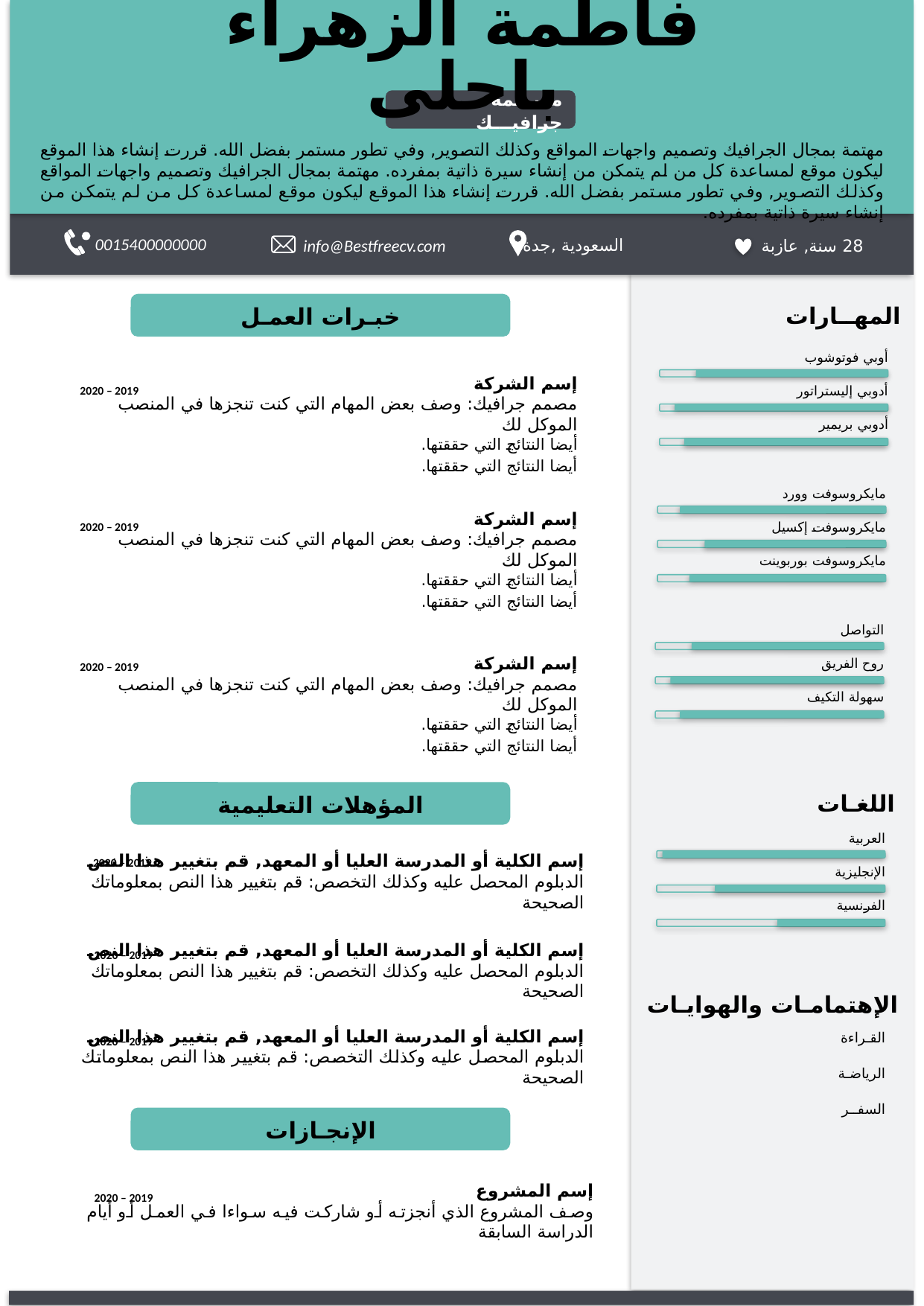

فاطمة الزهراء باحلى
مصـممة جرافيـــك
مهتمة بمجال الجرافيك وتصميم واجهات المواقع وكذلك التصوير, وفي تطور مستمر بفضل الله. قررت إنشاء هذا الموقع ليكون موقع لمساعدة كل من لم يتمكن من إنشاء سيرة ذاتية بمفرده. مهتمة بمجال الجرافيك وتصميم واجهات المواقع وكذلك التصوير, وفي تطور مستمر بفضل الله. قررت إنشاء هذا الموقع ليكون موقع لمساعدة كل من لم يتمكن من إنشاء سيرة ذاتية بمفرده.

السعودية ,جدة
0015400000000
info@Bestfreecv.com

28 سنة, عازبة

خبـرات العمـل
المهــارات
أوبي فوتوشوب

أدوبي إليستراتور

أدوبي بريمير
إسم الشركة
مصمم جرافيك: وصف بعض المهام التي كنت تنجزها في المنصب الموكل لك
أيضا النتائج التي حققتها.
أيضا النتائج التي حققتها.
2020 – 2019

مايكروسوفت وورد

مايكروسوفت إكسيل

مايكروسوفت بوربوينت
إسم الشركة
مصمم جرافيك: وصف بعض المهام التي كنت تنجزها في المنصب الموكل لك
أيضا النتائج التي حققتها.
أيضا النتائج التي حققتها.
2020 – 2019

التواصل

روح الفريق

سهولة التكيف

إسم الشركة
مصمم جرافيك: وصف بعض المهام التي كنت تنجزها في المنصب الموكل لك
أيضا النتائج التي حققتها.
أيضا النتائج التي حققتها.
2020 – 2019

اللغـات
المؤهلات التعليمية
العربية

الإنجليزية

الفرنسية
إسم الكلية أو المدرسة العليا أو المعهد, قم بتغيير هذا النص
الدبلوم المحصل عليه وكذلك التخصص: قم بتغيير هذا النص بمعلوماتك الصحيحة
2020 – 2019

إسم الكلية أو المدرسة العليا أو المعهد, قم بتغيير هذا النص
الدبلوم المحصل عليه وكذلك التخصص: قم بتغيير هذا النص بمعلوماتك الصحيحة
2020 – 2019
الإهتمامـات والهوايـات
إسم الكلية أو المدرسة العليا أو المعهد, قم بتغيير هذا النص
الدبلوم المحصل عليه وكذلك التخصص: قم بتغيير هذا النص بمعلوماتك الصحيحة
2020 – 2019
| القـراءة الرياضـة السفــر |
| --- |
الإنجـازات
إسم المشروع
وصف المشروع الذي أنجزته أو شاركت فيه سواءا في العمل أو أيام الدراسة السابقة
2020 – 2019